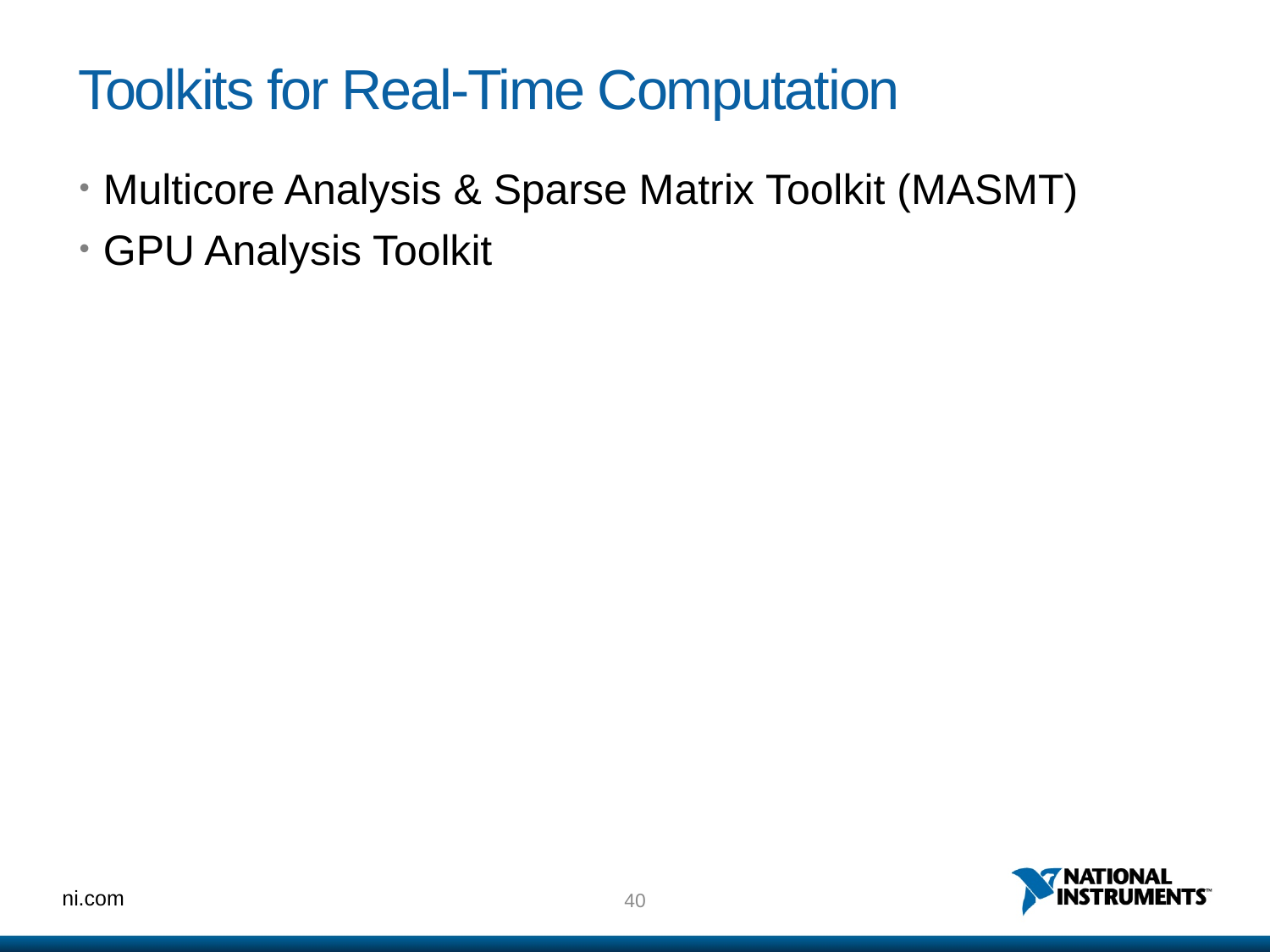

# Toolkits for Real-Time Computation
Multicore Analysis & Sparse Matrix Toolkit (MASMT)
GPU Analysis Toolkit